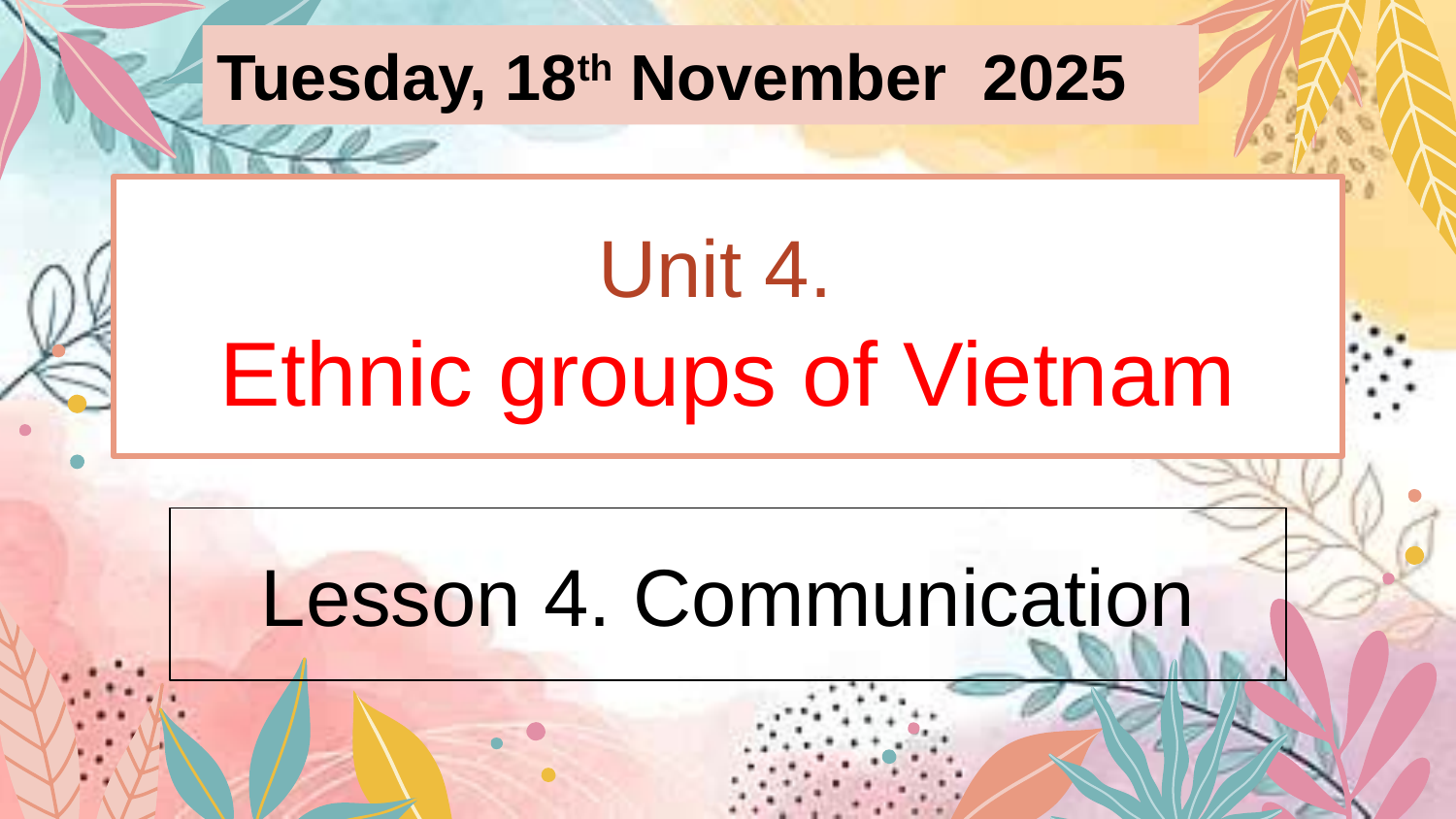

Tuesday, 18th November  2025
# Unit 4. Ethnic groups of Vietnam
Lesson 4. Communication